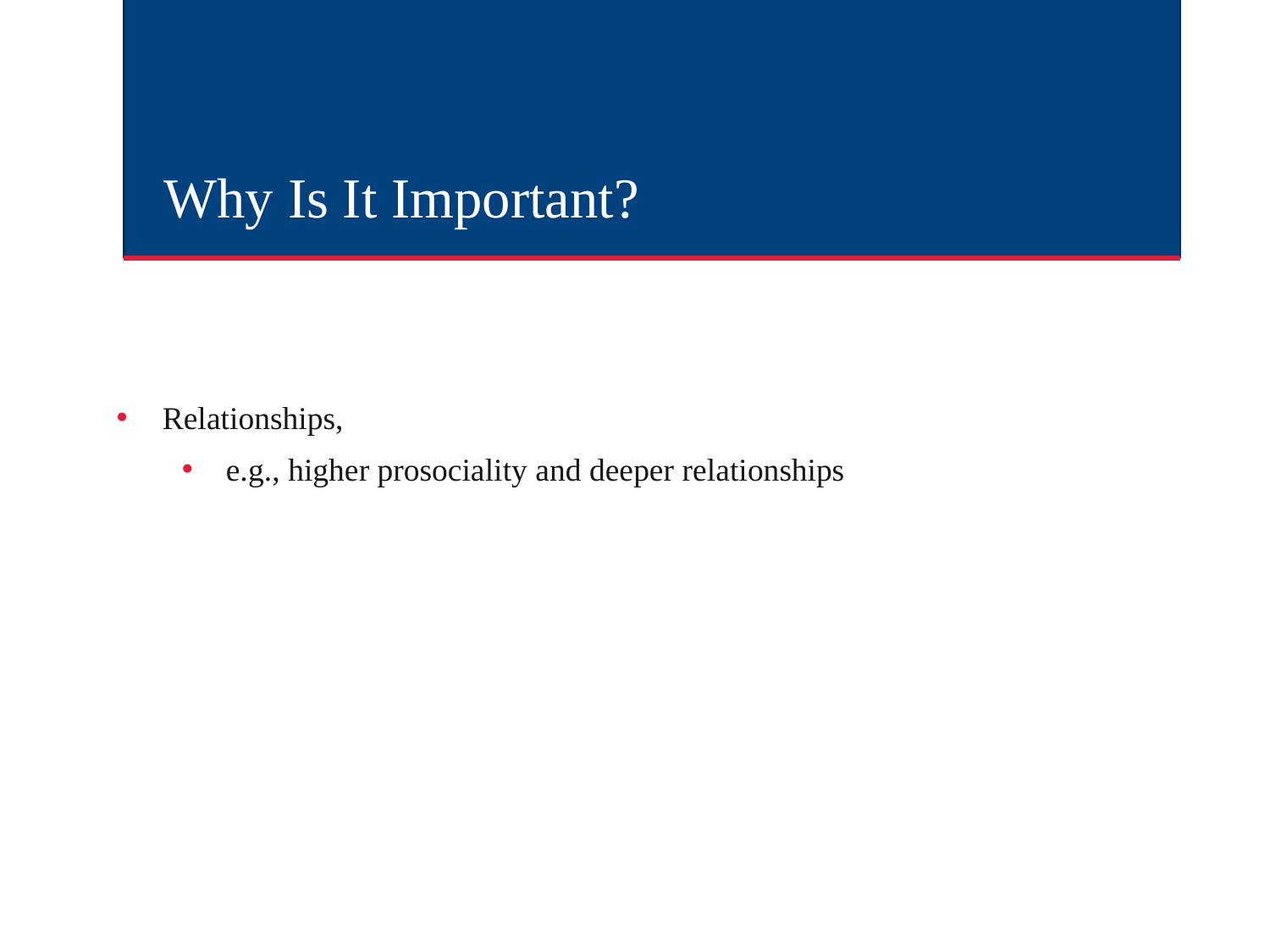

# Why Is It Important?
Relationships,
e.g., higher prosociality and deeper relationships